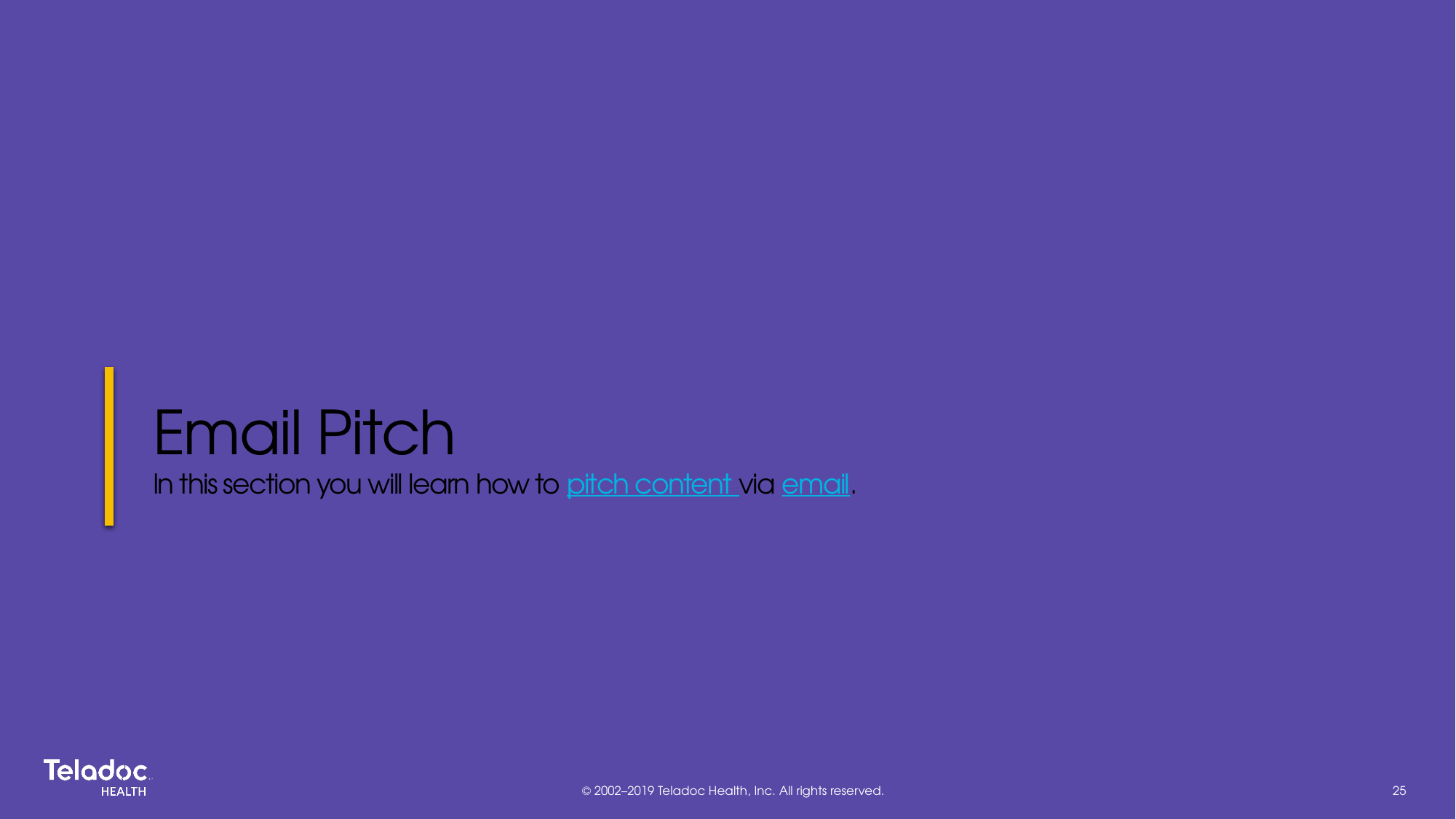

# Email Pitch In this section you will learn how to pitch content via email.